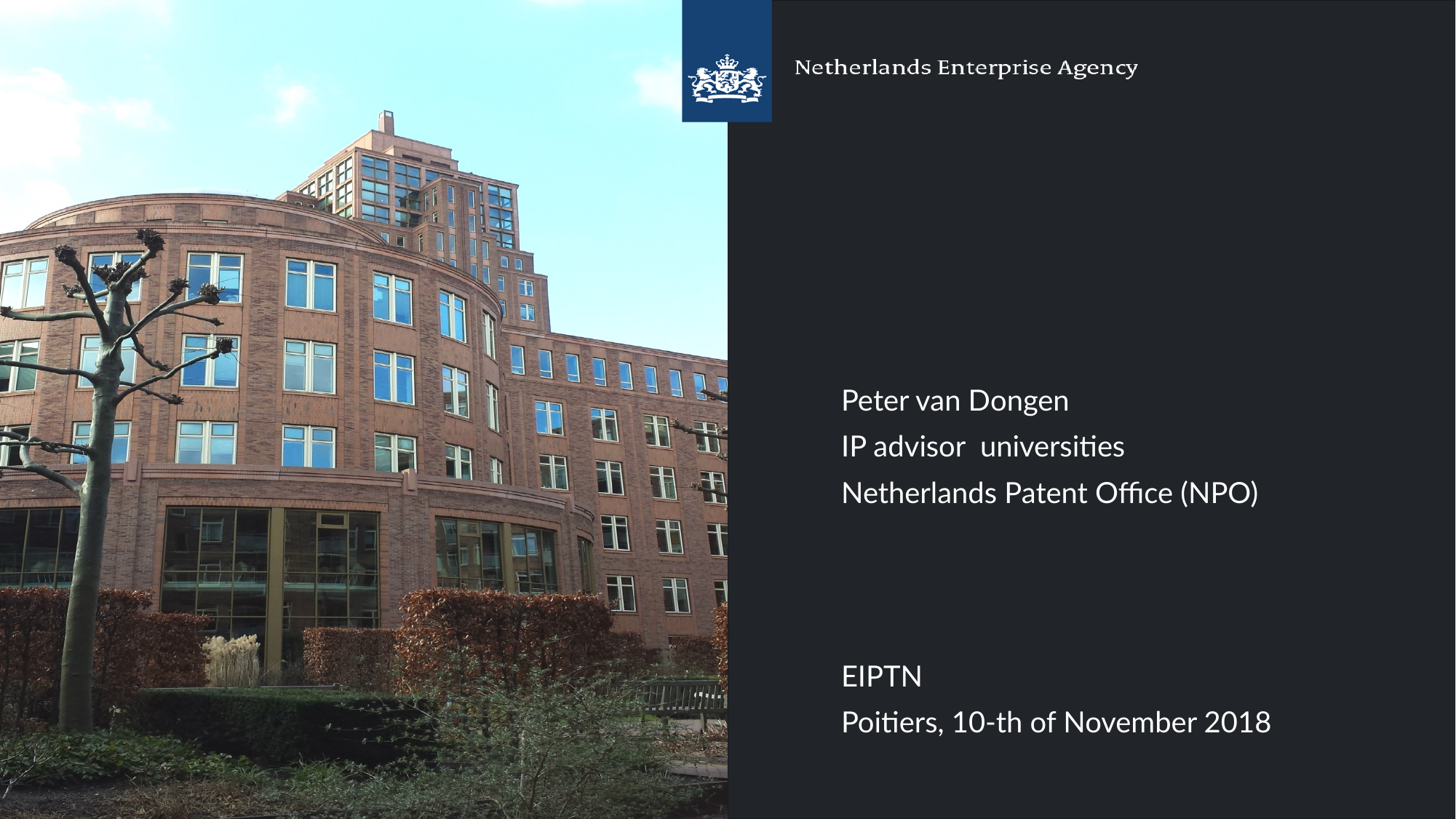

#
Peter van Dongen
IP advisor  universities
Netherlands Patent Office (NPO)

EIPTN
Poitiers, 10-th of November 2018